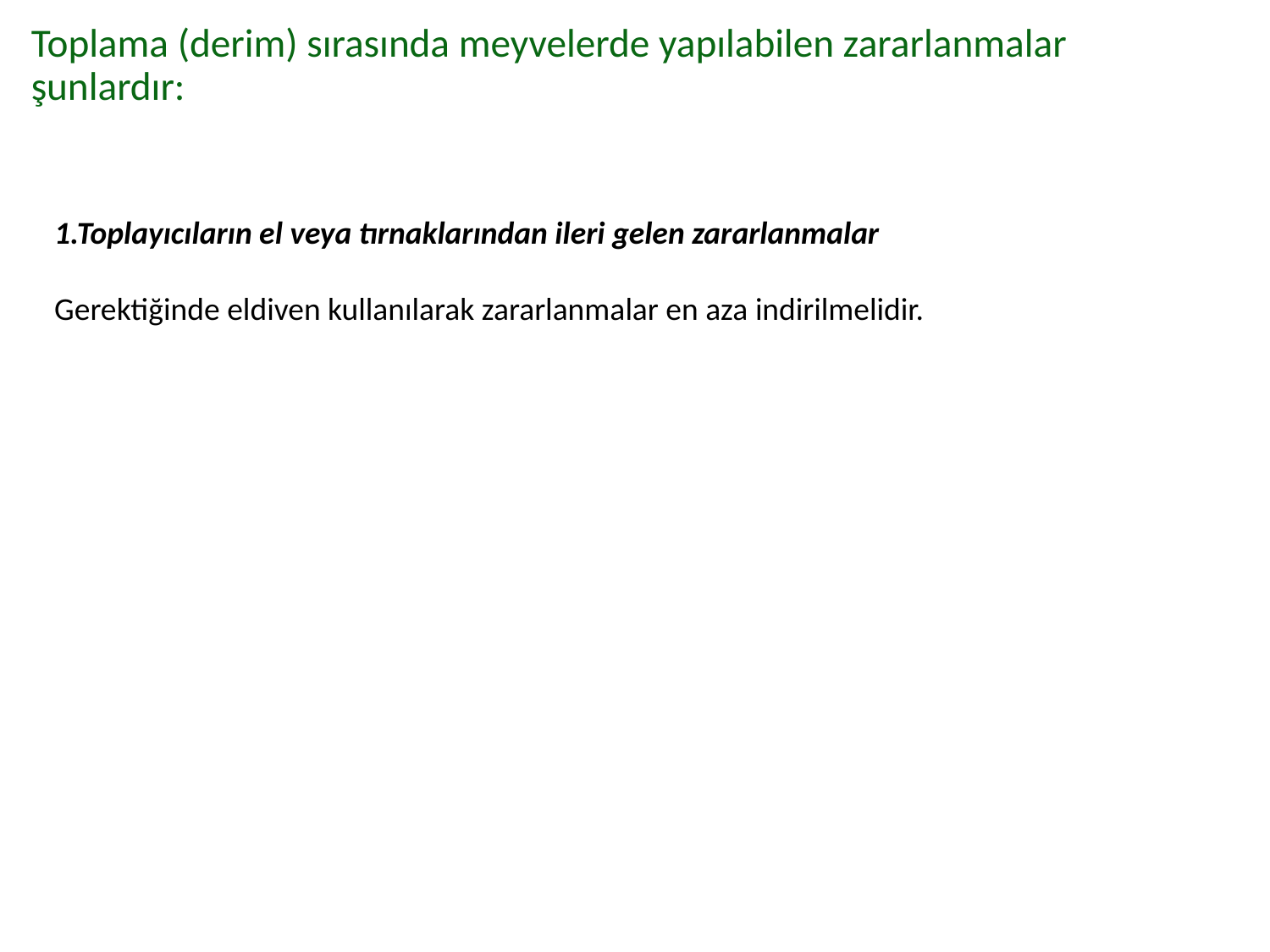

# Toplama (derim) sırasında meyvelerde yapılabilen zararlanmalar şunlardır:
1.Toplayıcıların el veya tırnaklarından ileri gelen zararlanmalar

Gerektiğinde eldiven kullanılarak zararlanmalar en aza indirilmelidir.